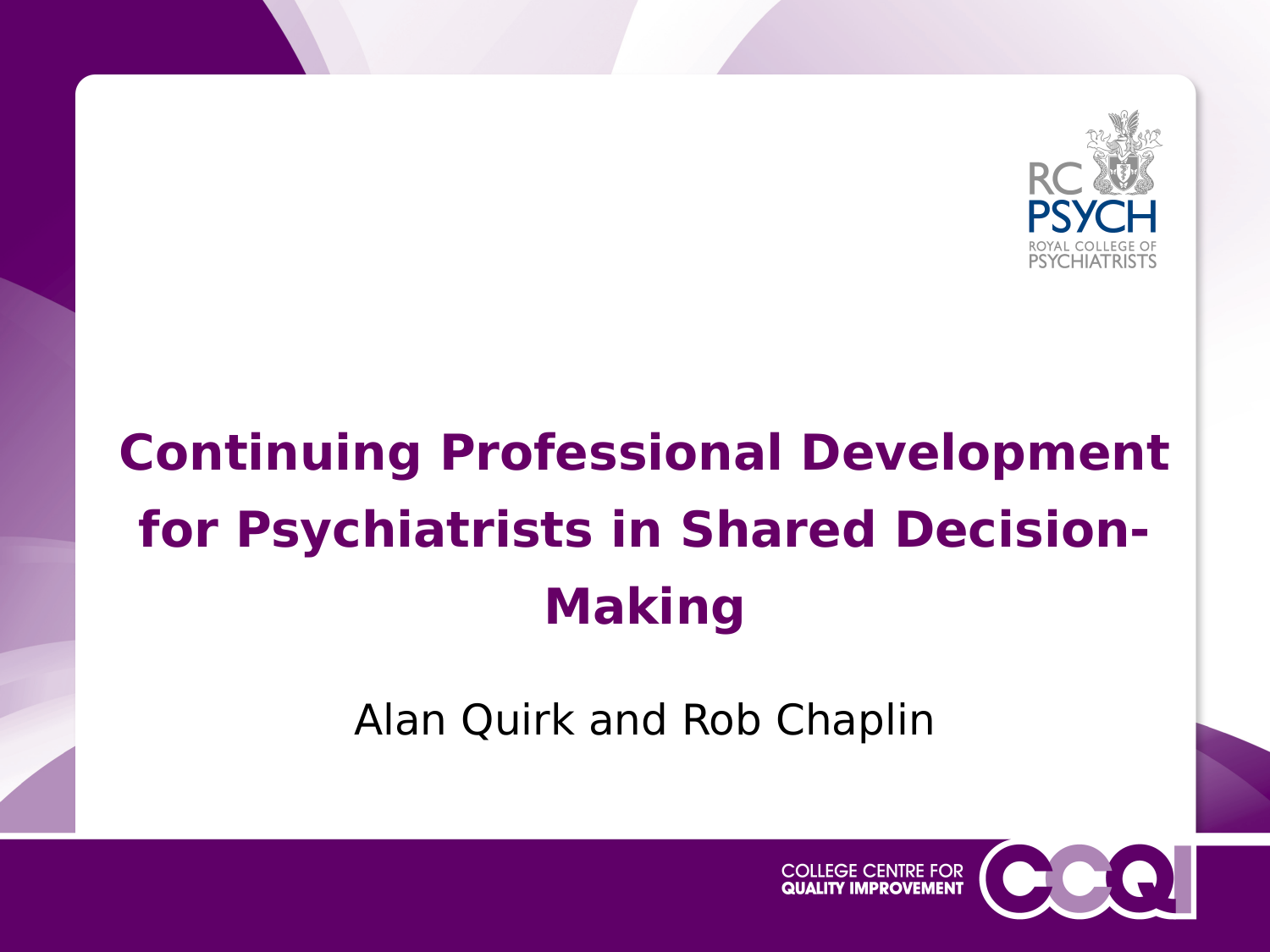

Continuing Professional Development for Psychiatrists in Shared Decision-Making

Alan Quirk and Rob Chaplin